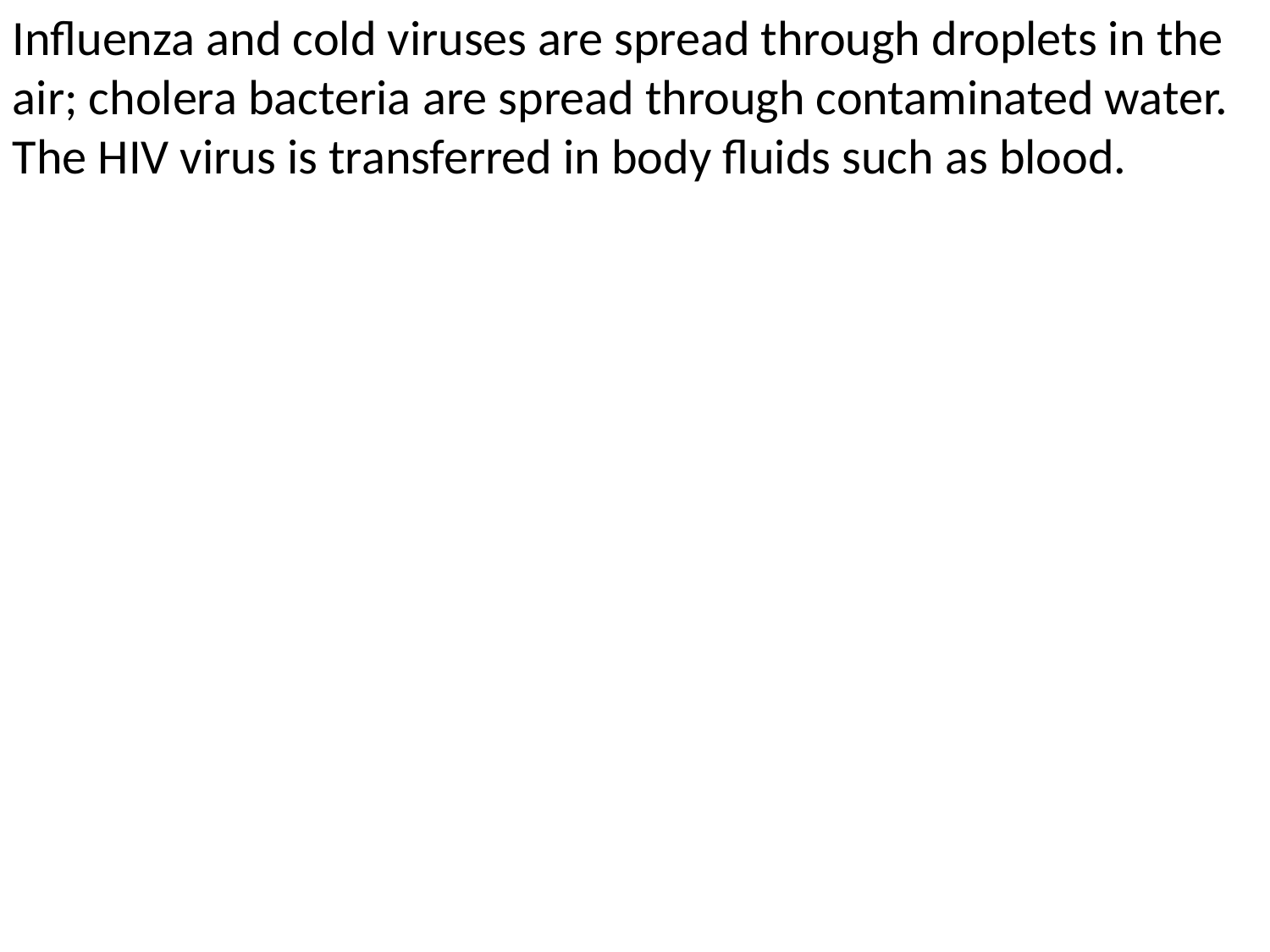

Influenza and cold viruses are spread through droplets in the air; cholera bacteria are spread through contaminated water. The HIV virus is transferred in body fluids such as blood.